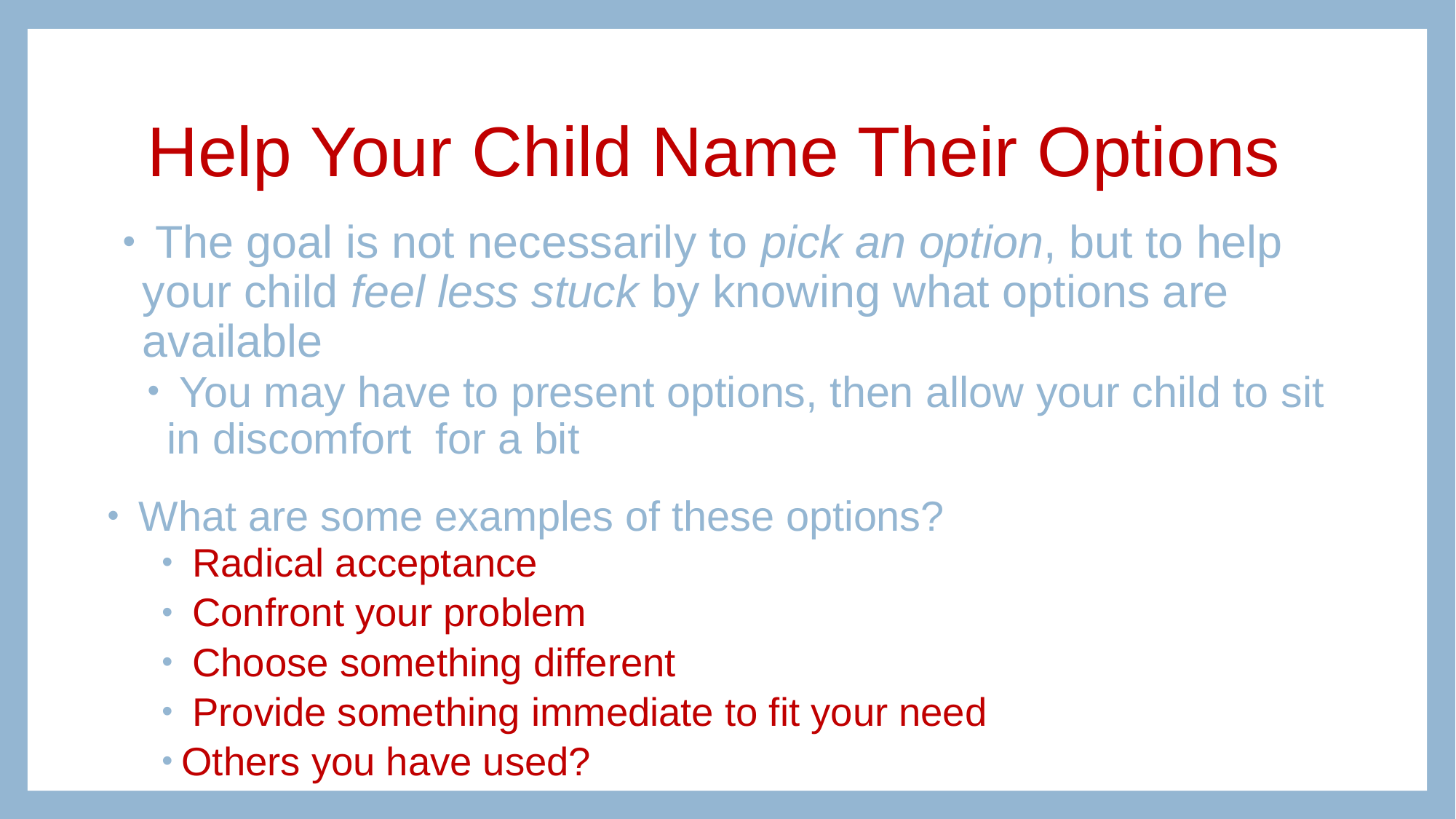

# Help Your Child Name Their Options
 The goal is not necessarily to pick an option, but to help your child feel less stuck by knowing what options are available
 You may have to present options, then allow your child to sit in discomfort  for a bit

 What are some examples of these options?
 Radical acceptance
 Confront your problem
 Choose something different
 Provide something immediate to fit your need
Others you have used?